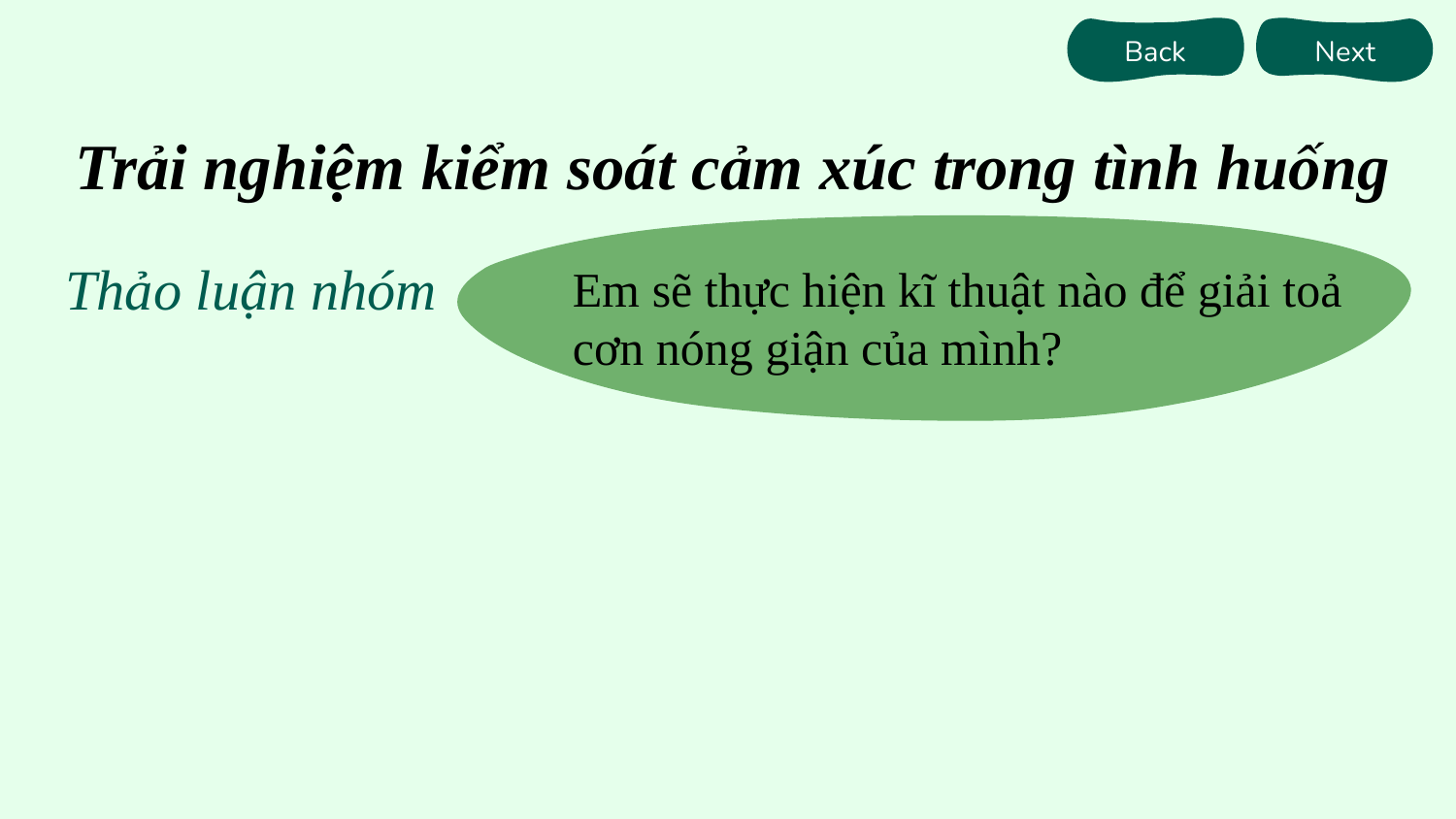

Back
Next
Trải nghiệm kiểm soát cảm xúc trong tình huống

Thảo luận nhóm
Em sẽ thực hiện kĩ thuật nào để giải toả cơn nóng giận của mình?